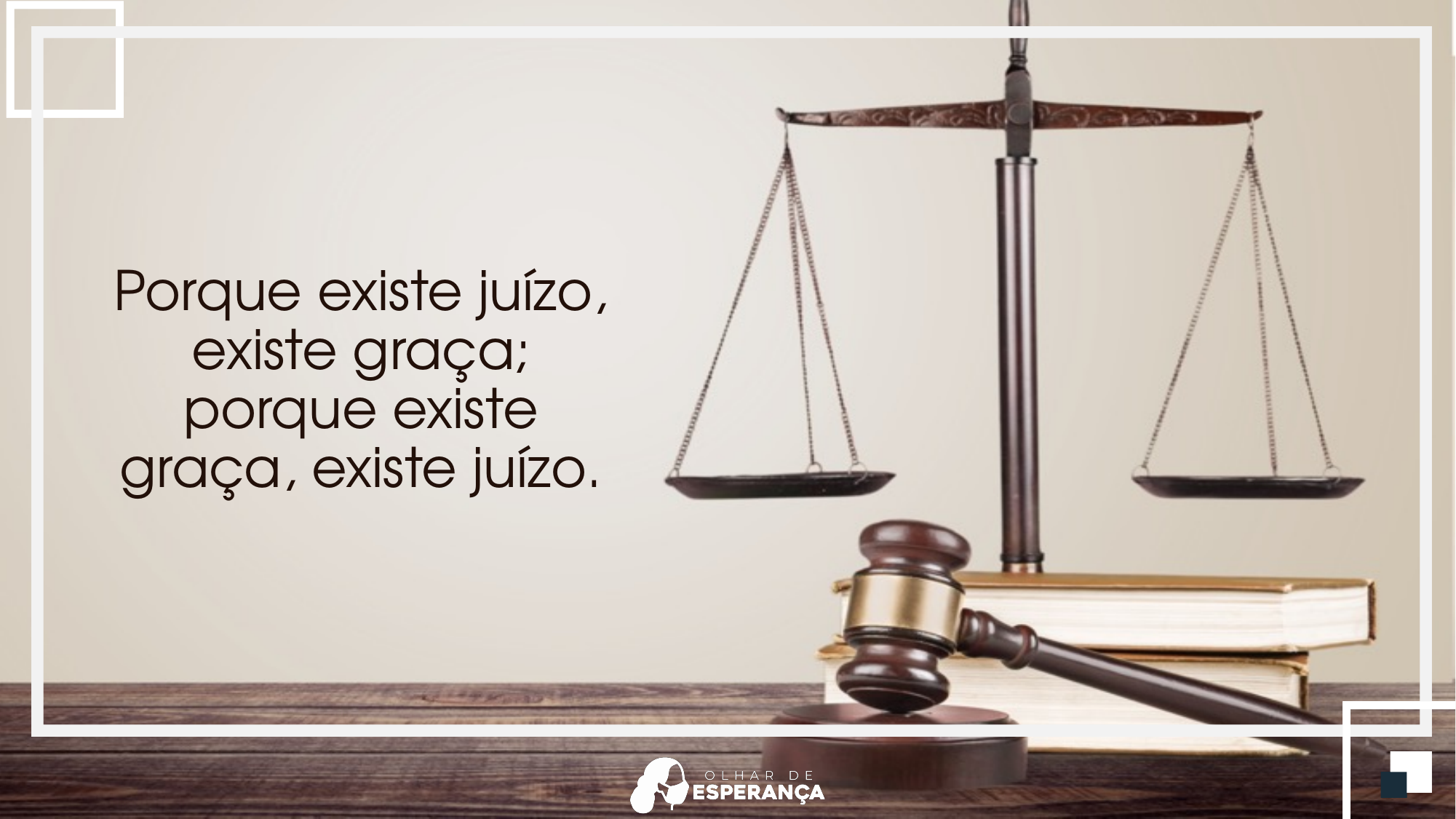

Porque existe juízo, existe graça; porque existe graça, existe juízo.